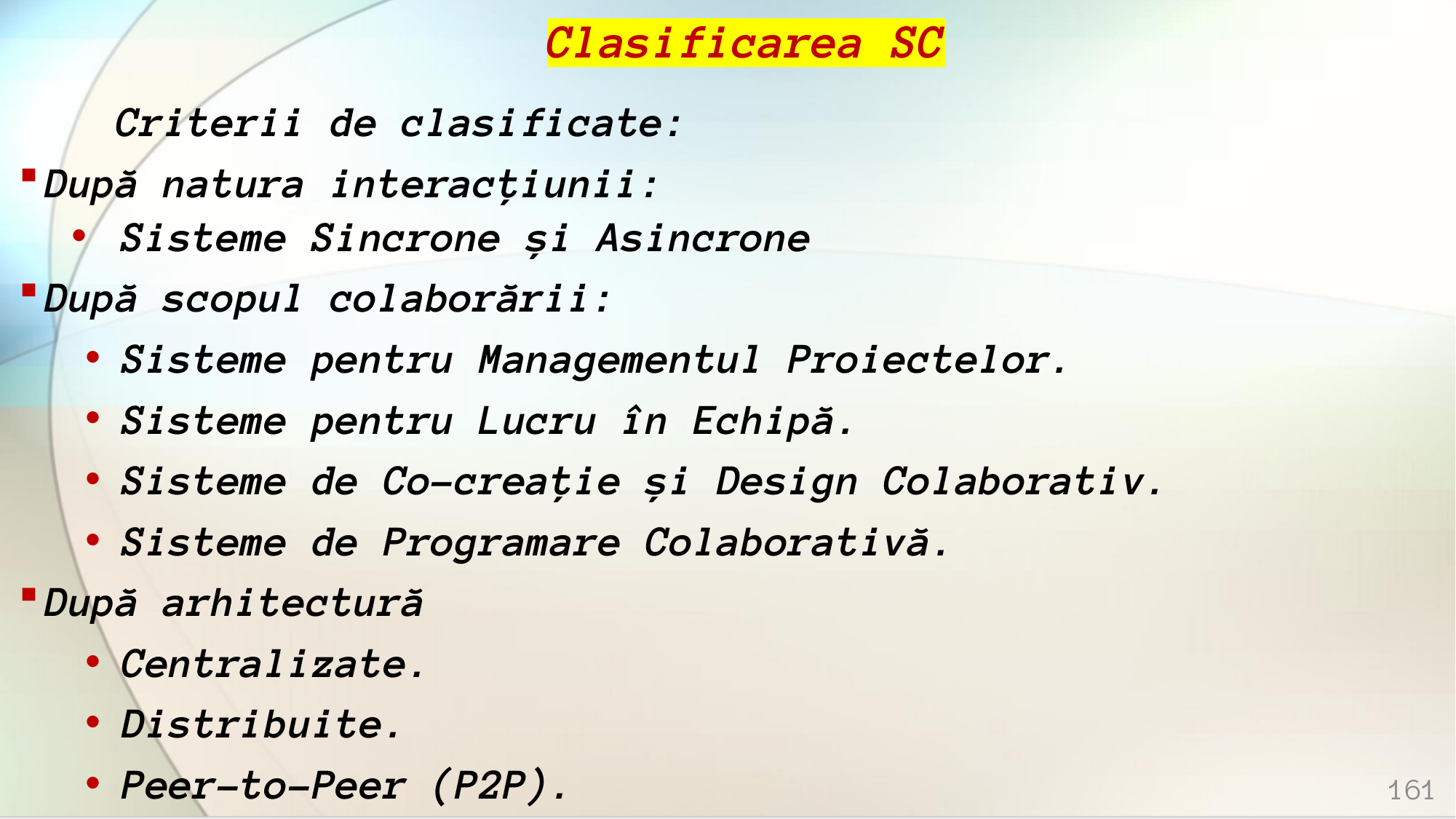

# Clasificarea SC
	Criterii de clasificate:
După natura interacțiunii:
 Sisteme Sincrone și Asincrone
După scopul colaborării:
Sisteme pentru Managementul Proiectelor.
Sisteme pentru Lucru în Echipă.
Sisteme de Co-creație și Design Colaborativ.
Sisteme de Programare Colaborativă.
După arhitectură
Centralizate.
Distribuite.
Peer-to-Peer (P2P).

161